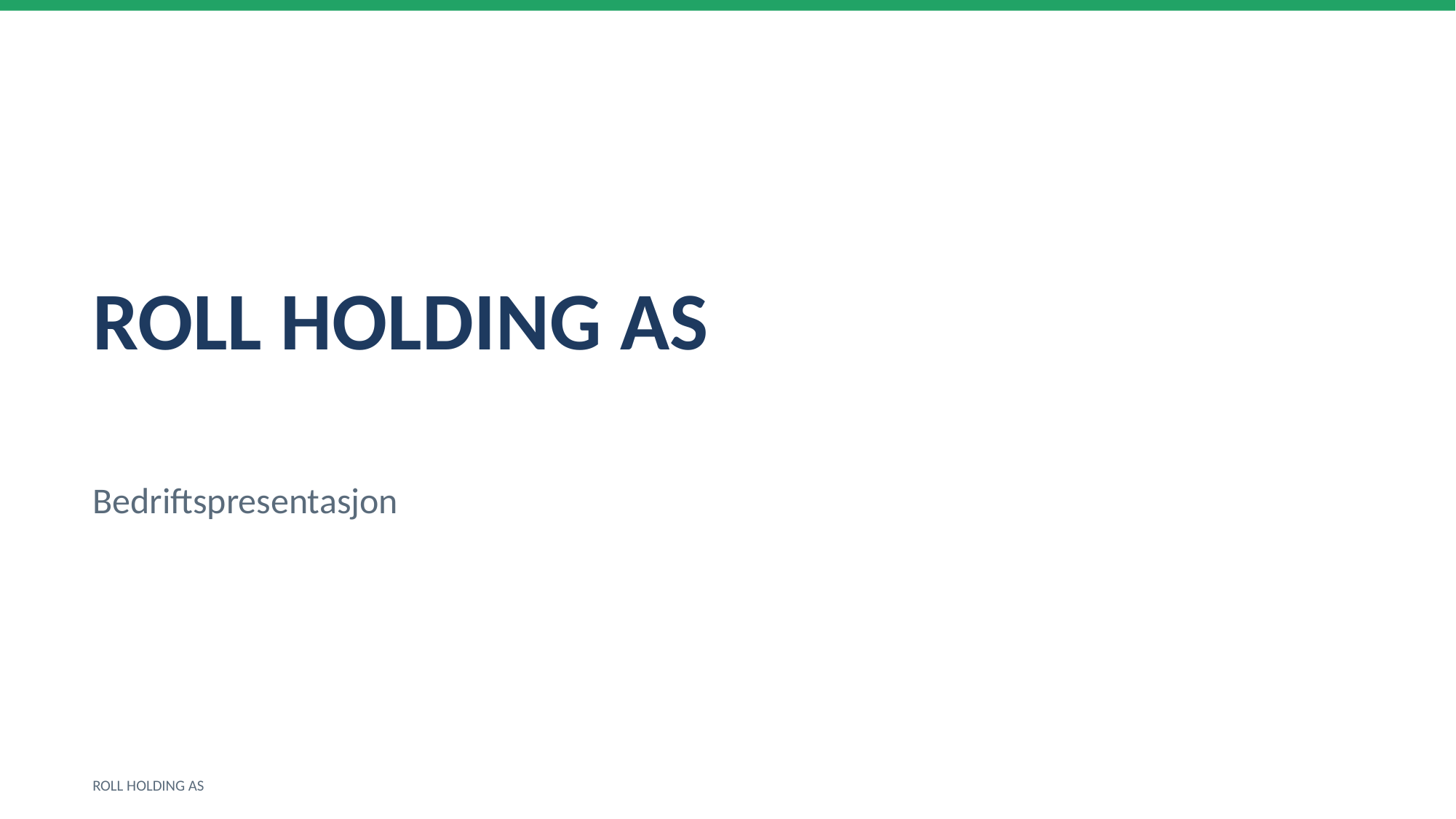

ROLL HOLDING AS
Bedriftspresentasjon
ROLL HOLDING AS